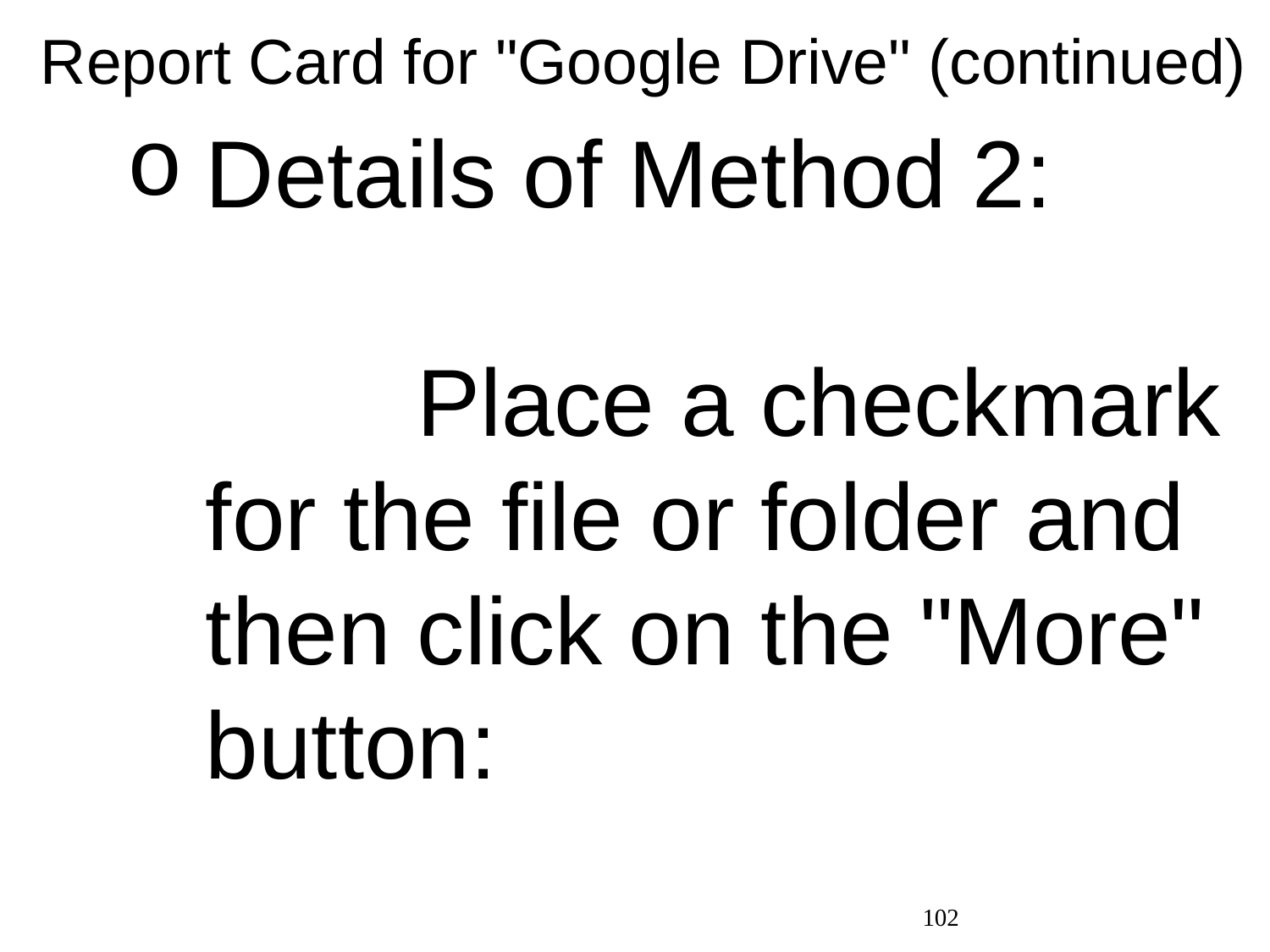

Report Card for "Google Drive" (continued)
Details of Method 2:                                                      Place a checkmark for the file or folder and then click on the "More" button:

102